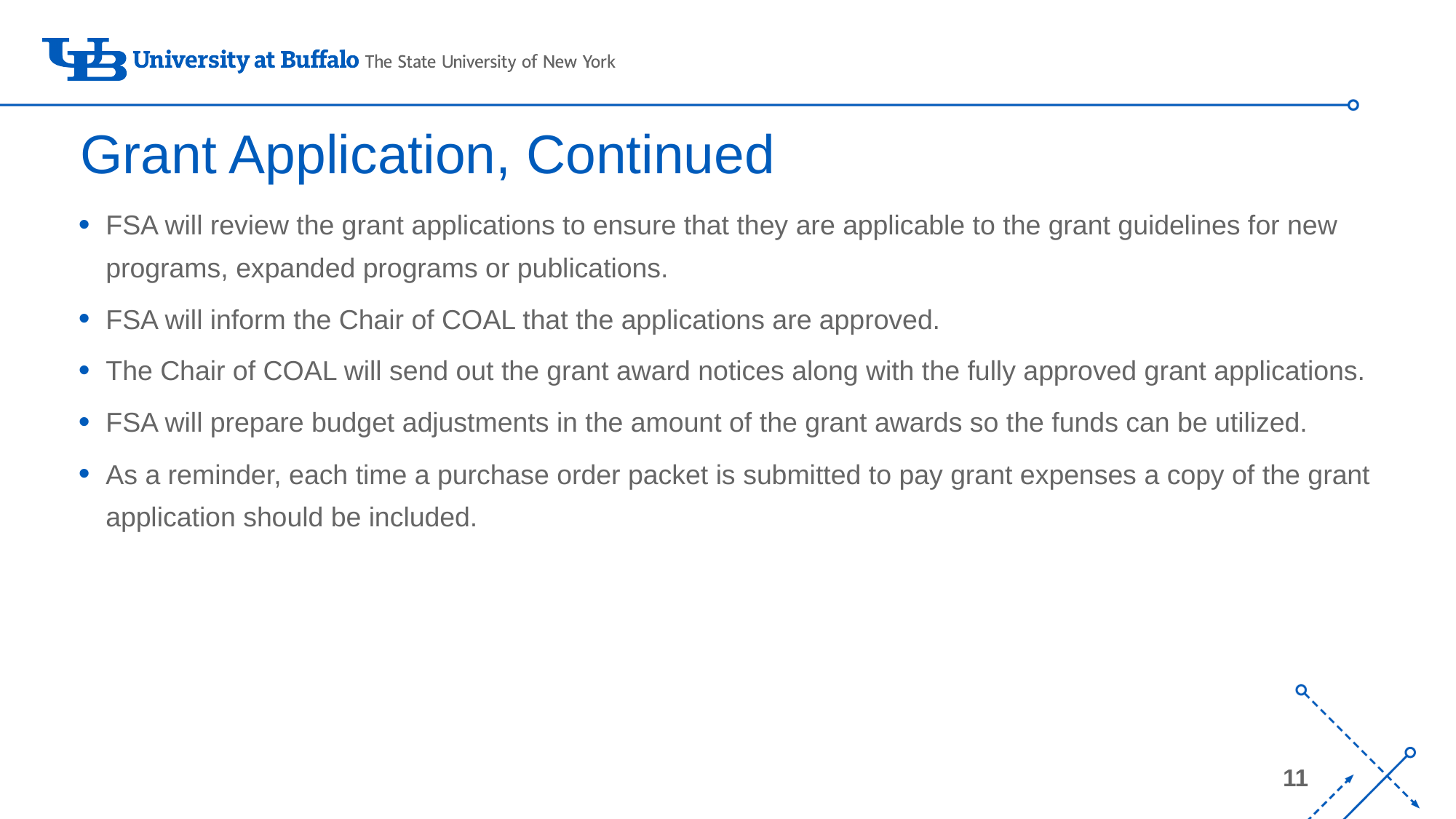

# Grant Application, Continued
FSA will review the grant applications to ensure that they are applicable to the grant guidelines for new programs, expanded programs or publications.
FSA will inform the Chair of COAL that the applications are approved.
The Chair of COAL will send out the grant award notices along with the fully approved grant applications.
FSA will prepare budget adjustments in the amount of the grant awards so the funds can be utilized.
As a reminder, each time a purchase order packet is submitted to pay grant expenses a copy of the grant application should be included.